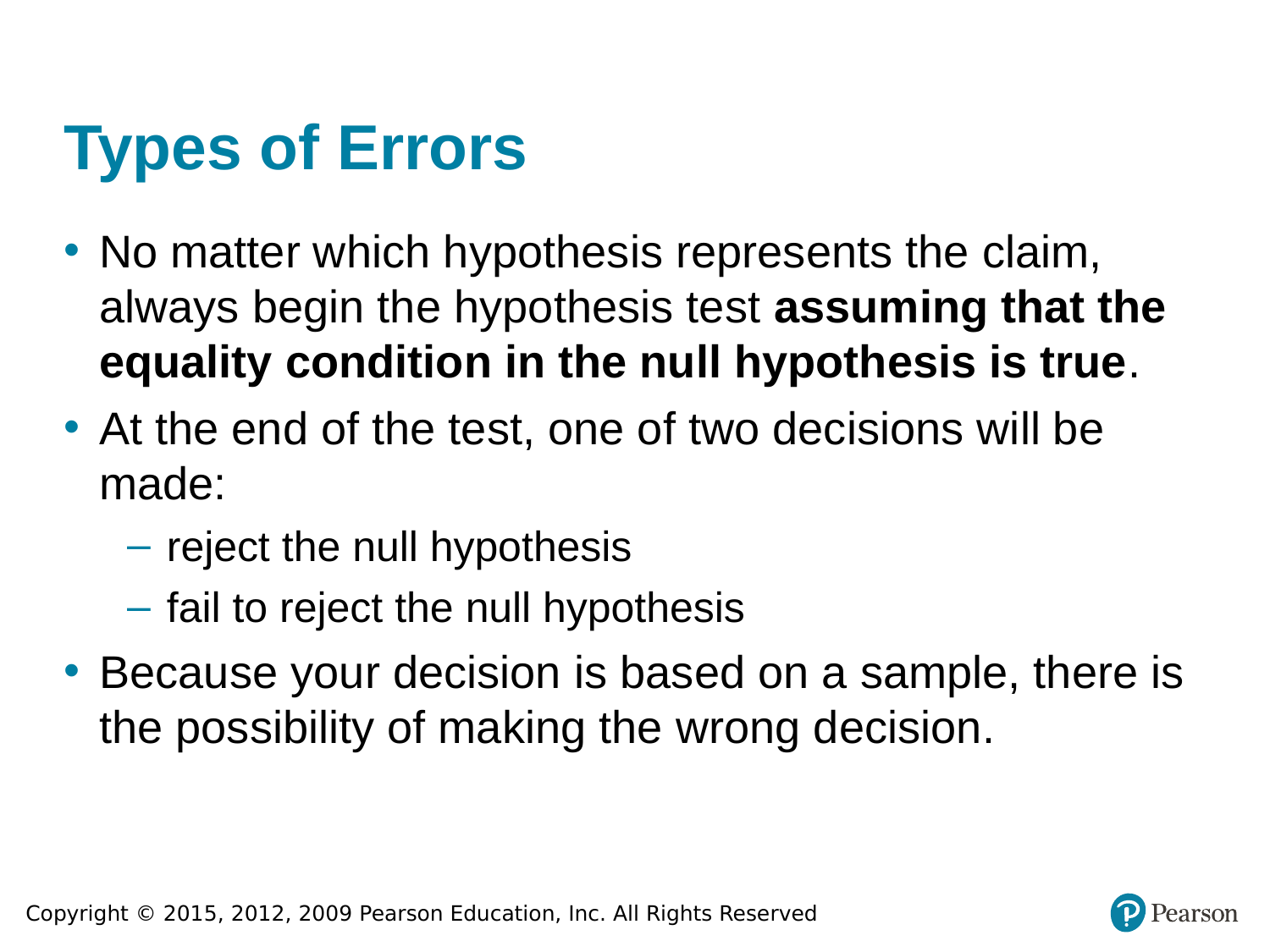

# Types of Errors
No matter which hypothesis represents the claim, always begin the hypothesis test assuming that the equality condition in the null hypothesis is true.
At the end of the test, one of two decisions will be made:
reject the null hypothesis
fail to reject the null hypothesis
Because your decision is based on a sample, there is the possibility of making the wrong decision.